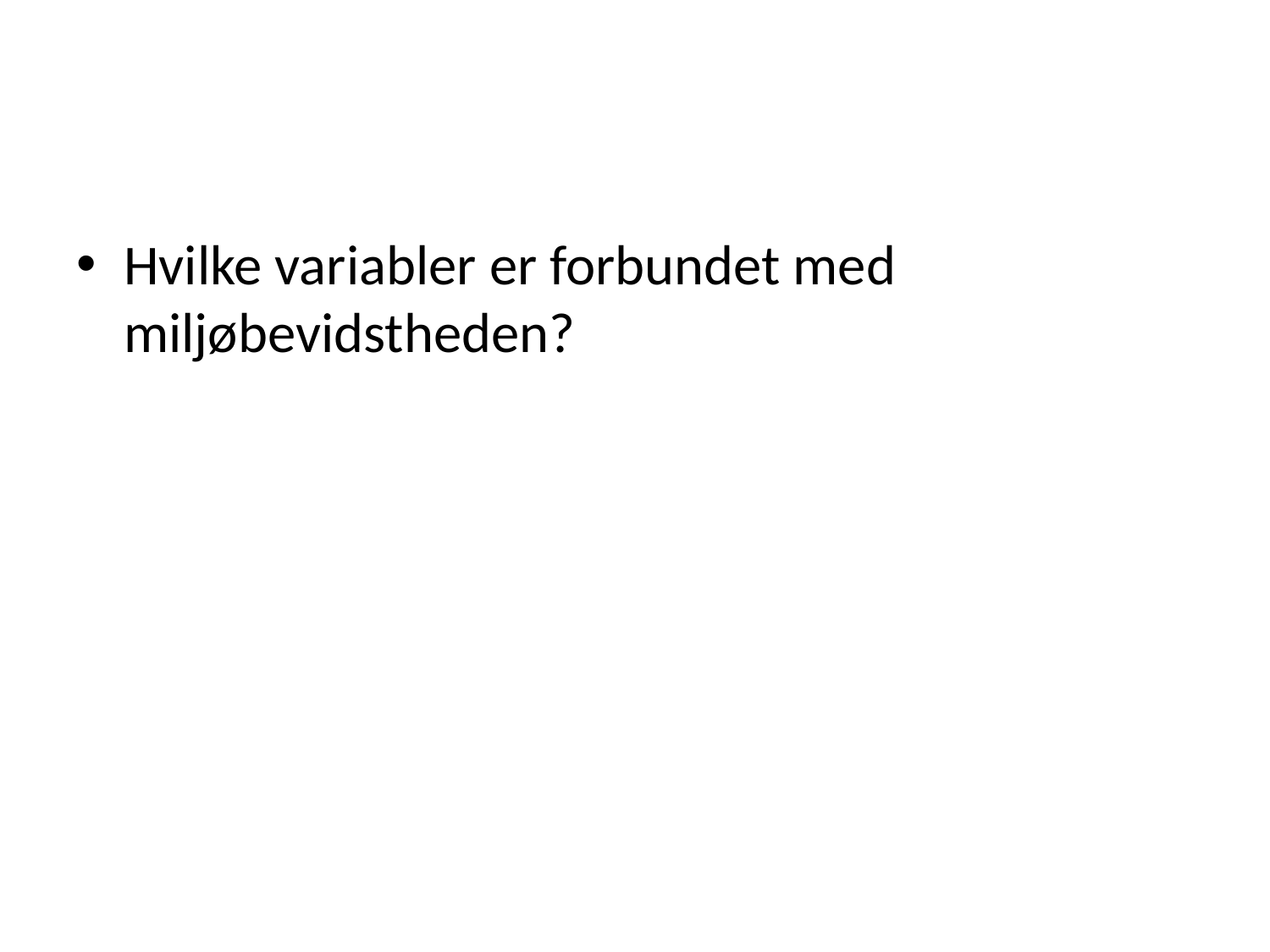

#
Hvilke variabler er forbundet med miljøbevidstheden?